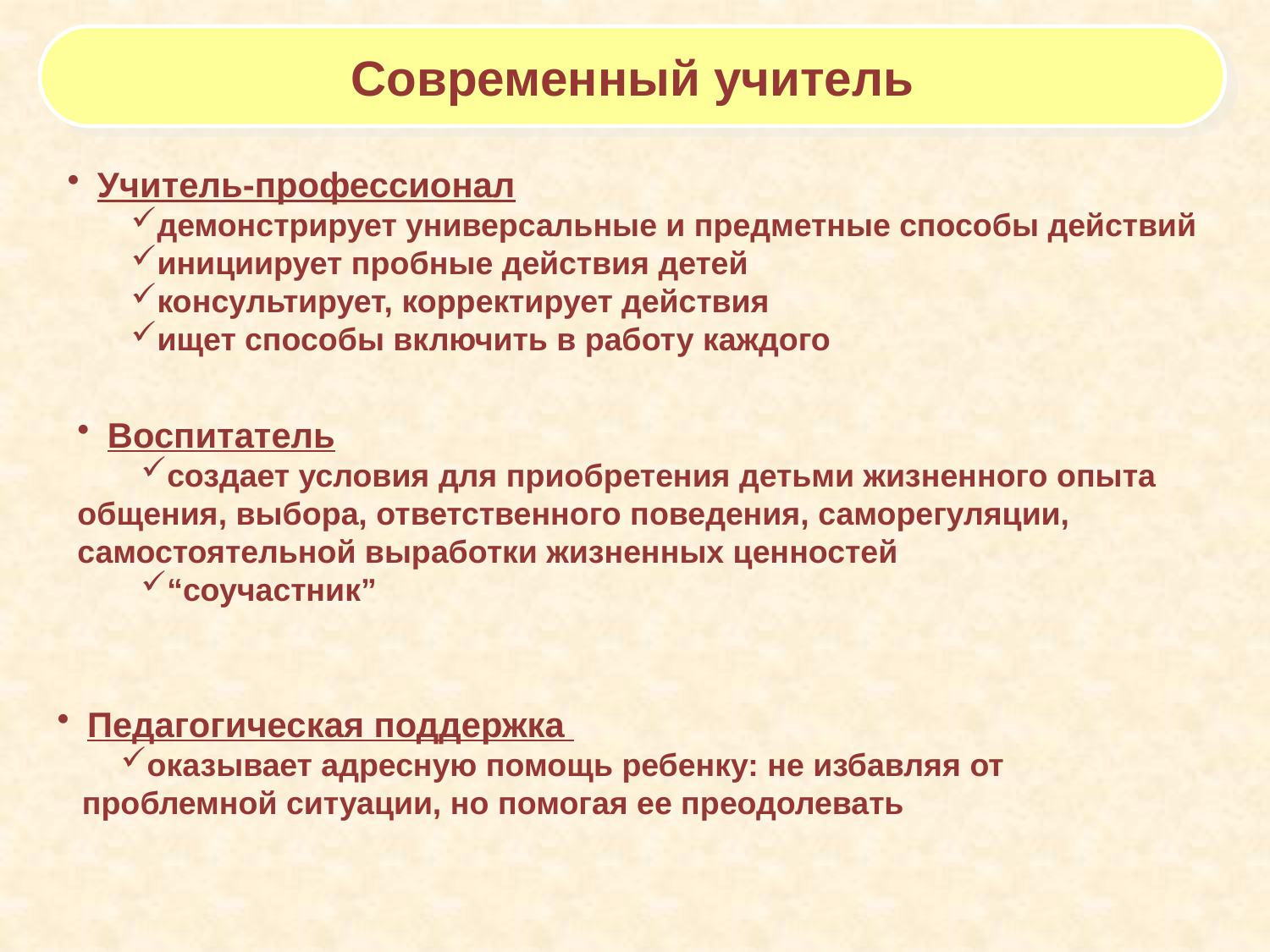

Современный учитель
Учитель-профессионал
демонстрирует универсальные и предметные способы действий
инициирует пробные действия детей
консультирует, корректирует действия
ищет способы включить в работу каждого

Воспитатель
создает условия для приобретения детьми жизненного опыта общения, выбора, ответственного поведения, саморегуляции, самостоятельной выработки жизненных ценностей
“соучастник”
Педагогическая поддержка
оказывает адресную помощь ребенку: не избавляя от проблемной ситуации, но помогая ее преодолевать